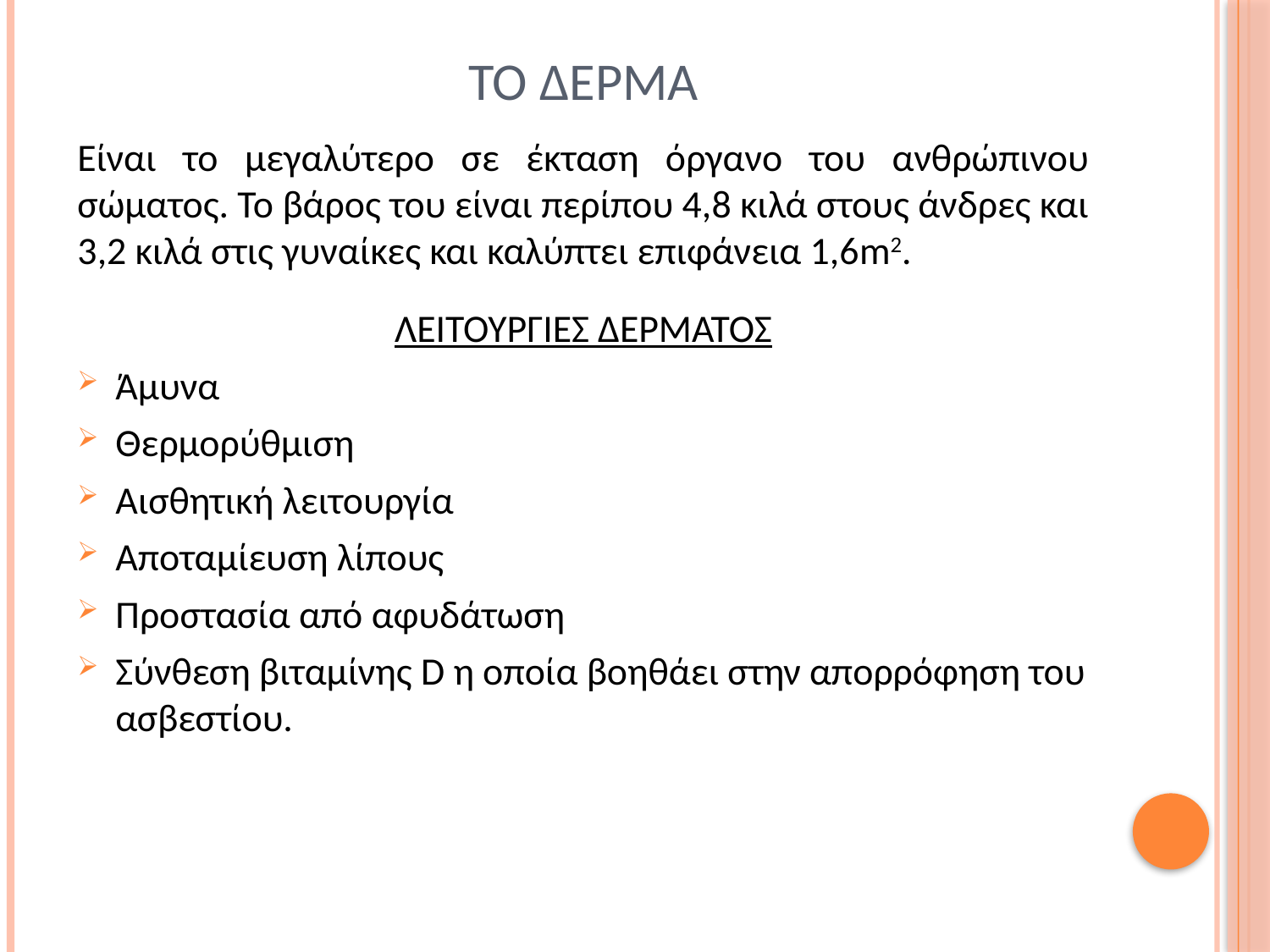

# Το δερμα
Είναι το μεγαλύτερο σε έκταση όργανο του ανθρώπινου σώματος. Το βάρος του είναι περίπου 4,8 κιλά στους άνδρες και 3,2 κιλά στις γυναίκες και καλύπτει επιφάνεια 1,6m2.
ΛΕΙΤΟΥΡΓΙΕΣ ΔΕΡΜΑΤΟΣ
Άμυνα
Θερμορύθμιση
Αισθητική λειτουργία
Αποταμίευση λίπους
Προστασία από αφυδάτωση
Σύνθεση βιταμίνης D η οποία βοηθάει στην απορρόφηση του ασβεστίου.